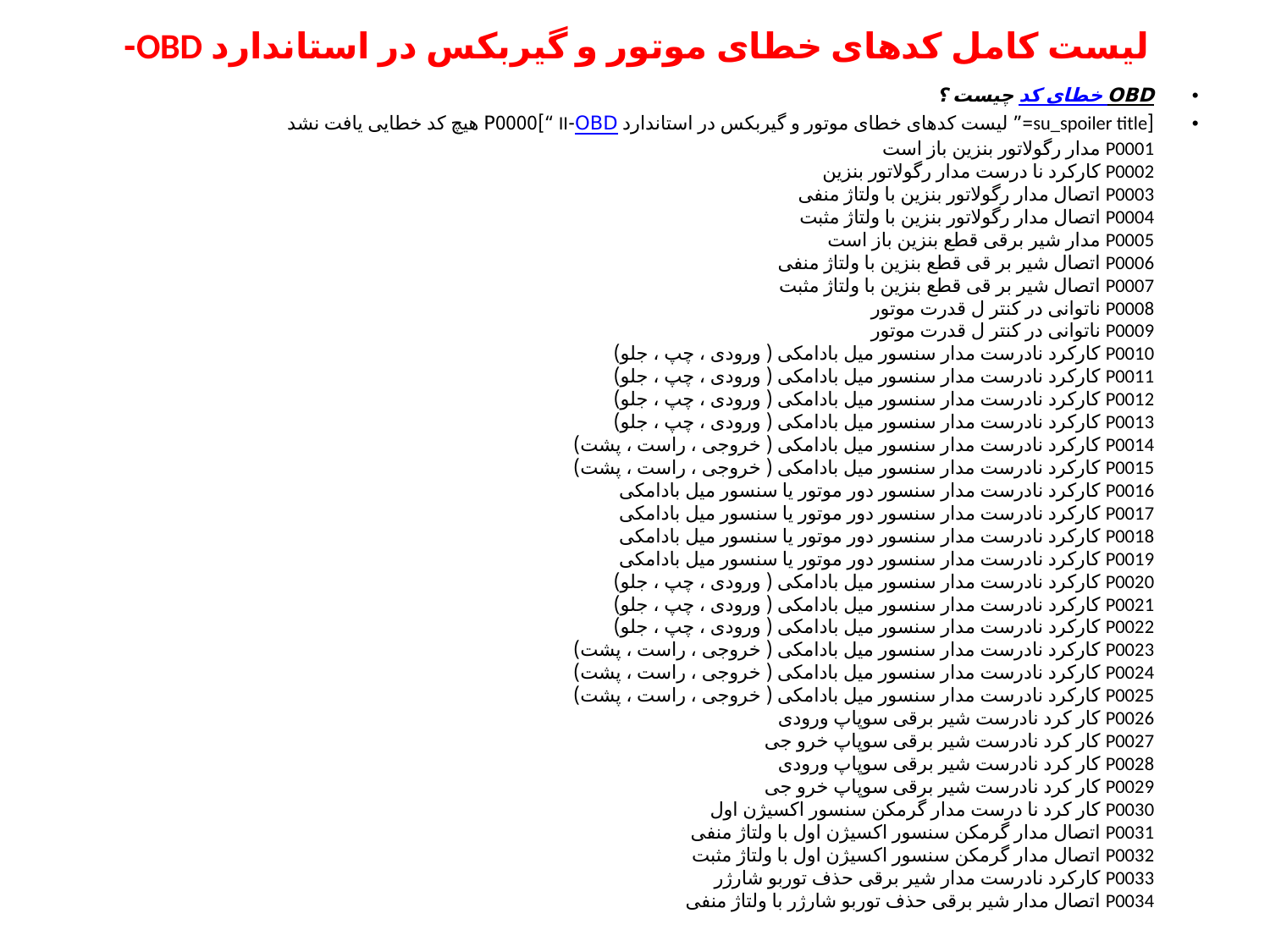

# لیست کامل کدهای خطای موتور و گیربکس در استاندارد OBD-
کد خطای OBD چیست ؟
[su_spoiler title=” لیست کدهای خطای موتور و گیربکس در استاندارد OBD-II “]P0000 هیچ کد خطایی یافت نشد
P0001 مدار رگولاتور بنزین باز است
P0002 کارکرد نا درست مدار رگولاتور بنزین
P0003 اتصال مدار رگولاتور بنزین با ولتاژ منفی
P0004 اتصال مدار رگولاتور بنزین با ولتاژ مثبت
P0005 مدار شیر برقی قطع بنزین باز است
P0006 اتصال شیر بر قی قطع بنزین با ولتاژ منفی
P0007 اتصال شیر بر قی قطع بنزین با ولتاژ مثبت
P0008 ناتوانی در کنتر ل قدرت موتور
P0009 ناتوانی در کنتر ل قدرت موتور
P0010 کارکرد نادرست مدار سنسور میل بادامکی ( ورودی ، چپ ، جلو)
P0011 کارکرد نادرست مدار سنسور میل بادامکی ( ورودی ، چپ ، جلو)
P0012 کارکرد نادرست مدار سنسور میل بادامکی ( ورودی ، چپ ، جلو)
P0013 کارکرد نادرست مدار سنسور میل بادامکی ( ورودی ، چپ ، جلو)
P0014 کارکرد نادرست مدار سنسور میل بادامکی ( خروجی ، راست ، پشت)
P0015 کارکرد نادرست مدار سنسور میل بادامکی ( خروجی ، راست ، پشت)
P0016 کارکرد نادرست مدار سنسور دور موتور یا سنسور میل بادامکی
P0017 کارکرد نادرست مدار سنسور دور موتور یا سنسور میل بادامکی
P0018 کارکرد نادرست مدار سنسور دور موتور یا سنسور میل بادامکی
P0019 کارکرد نادرست مدار سنسور دور موتور یا سنسور میل بادامکی
P0020 کارکرد نادرست مدار سنسور میل بادامکی ( ورودی ، چپ ، جلو)
P0021 کارکرد نادرست مدار سنسور میل بادامکی ( ورودی ، چپ ، جلو)
P0022 کارکرد نادرست مدار سنسور میل بادامکی ( ورودی ، چپ ، جلو)
P0023 کارکرد نادرست مدار سنسور میل بادامکی ( خروجی ، راست ، پشت)
P0024 کارکرد نادرست مدار سنسور میل بادامکی ( خروجی ، راست ، پشت)
P0025 کارکرد نادرست مدار سنسور میل بادامکی ( خروجی ، راست ، پشت)
P0026 کار کرد نادرست شیر برقی سوپاپ ورودی
P0027 کار کرد نادرست شیر برقی سوپاپ خرو جی
P0028 کار کرد نادرست شیر برقی سوپاپ ورودی
P0029 کار کرد نادرست شیر برقی سوپاپ خرو جی
P0030 کار کرد نا درست مدار گرمکن سنسور اکسیژن اول
P0031 اتصال مدار گرمکن سنسور اکسیژن اول با ولتاژ منفی
P0032 اتصال مدار گرمکن سنسور اکسیژن اول با ولتاژ مثبت
P0033 کارکرد نادرست مدار شیر برقی حذف توربو شارژر
P0034 اتصال مدار شیر برقی حذف توربو شارژر با ولتاژ منفی